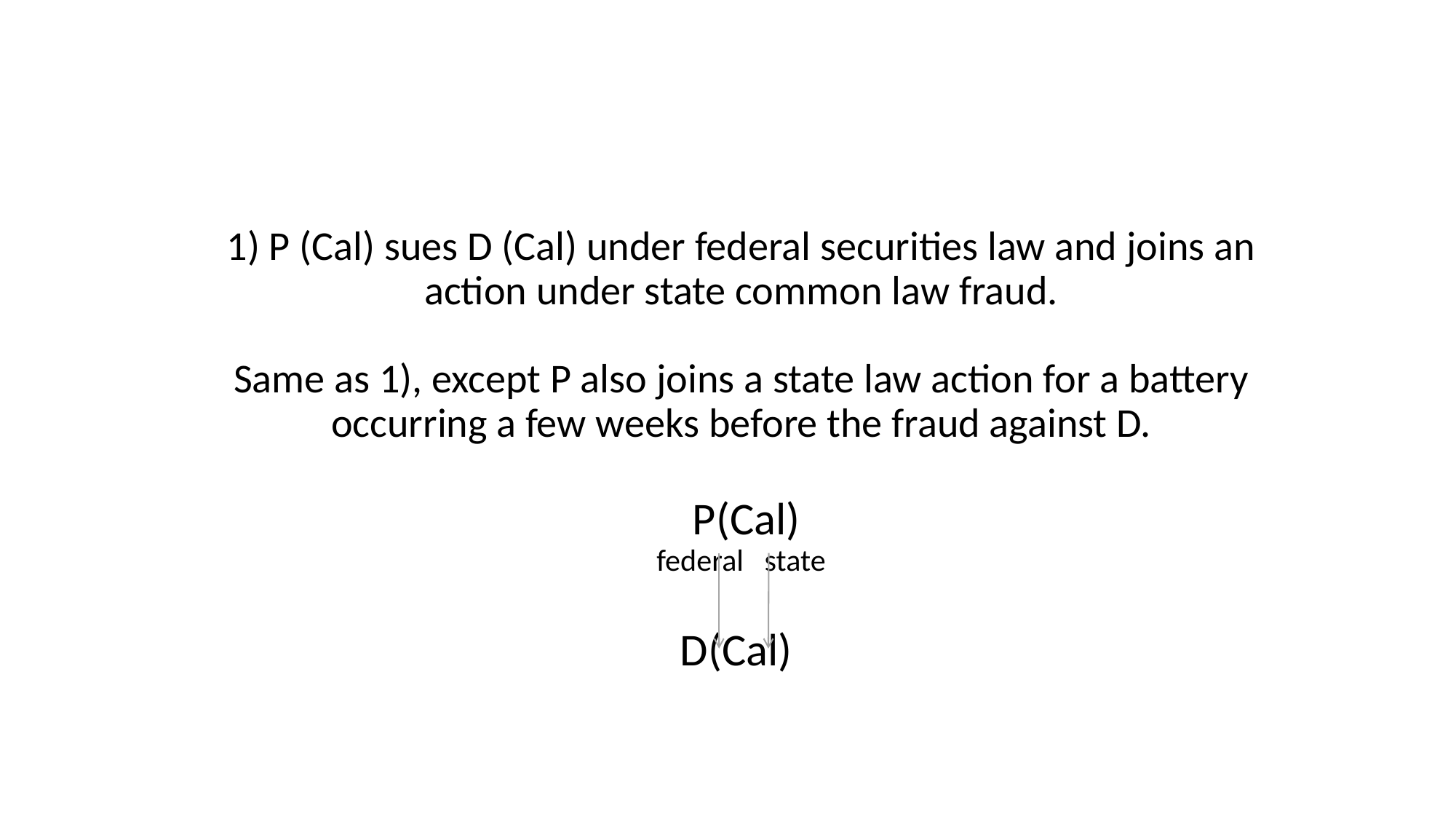

# 1) P (Cal) sues D (Cal) under federal securities law and joins an action under state common law fraud. Same as 1), except P also joins a state law action for a battery occurring a few weeks before the fraud against D. P(Cal) federal   state D(Cal)